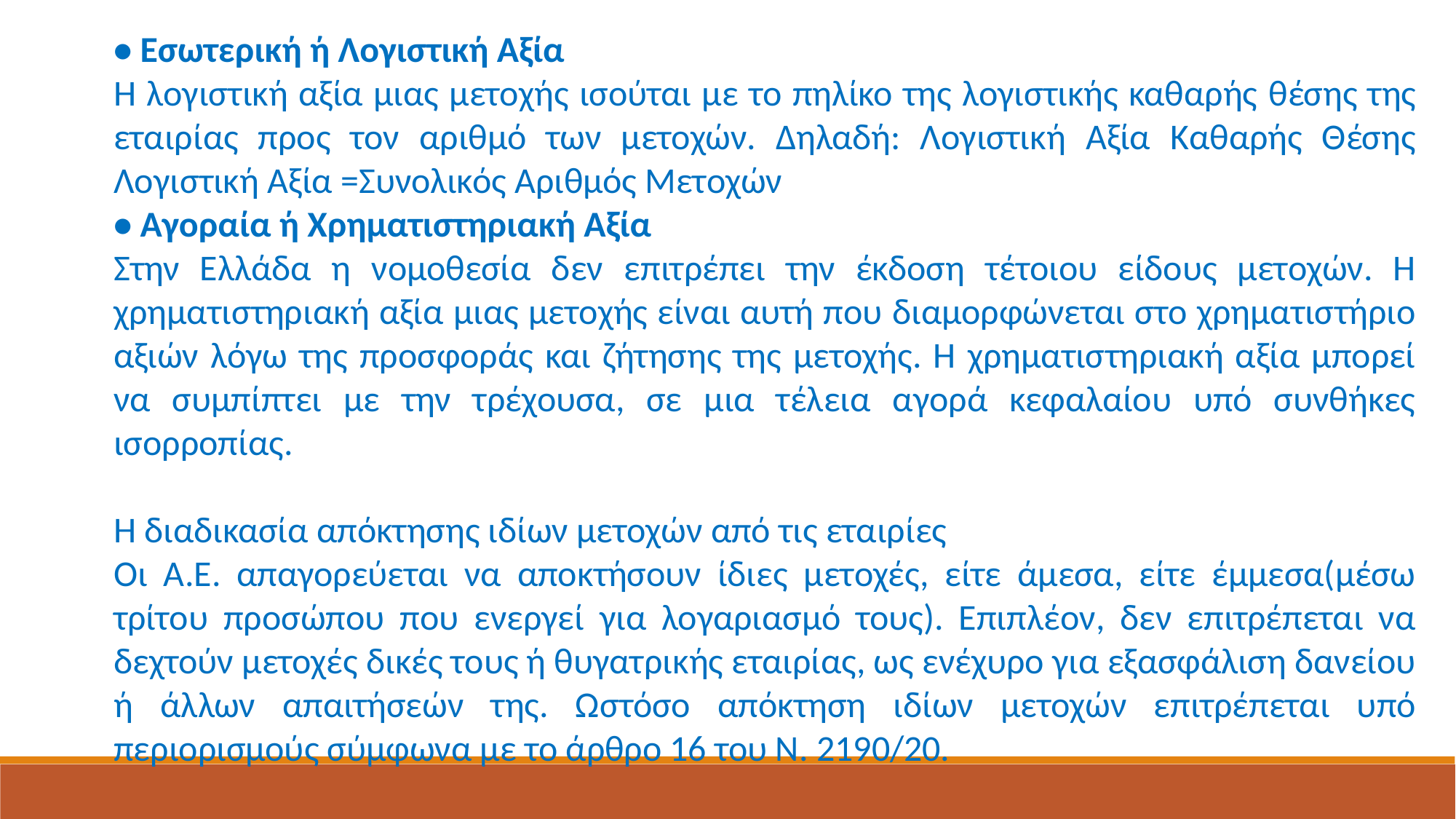

• Εσωτερική ή Λογιστική Αξία
Η λογιστική αξία μιας μετοχής ισούται με το πηλίκο της λογιστικής καθαρής θέσης της εταιρίας προς τον αριθμό των μετοχών. Δηλαδή: Λογιστική Αξία Καθαρής Θέσης Λογιστική Αξία =Συνολικός Αριθμός Μετοχών
• Αγοραία ή Χρηματιστηριακή Αξία
Στην Ελλάδα η νομοθεσία δεν επιτρέπει την έκδοση τέτοιου είδους μετοχών. Η χρηματιστηριακή αξία μιας μετοχής είναι αυτή που διαμορφώνεται στο χρηματιστήριο αξιών λόγω της προσφοράς και ζήτησης της μετοχής. Η χρηματιστηριακή αξία μπορεί να συμπίπτει με την τρέχουσα, σε μια τέλεια αγορά κεφαλαίου υπό συνθήκες ισορροπίας.

Η διαδικασία απόκτησης ιδίων μετοχών από τις εταιρίες
Οι Α.Ε. απαγορεύεται να αποκτήσουν ίδιες μετοχές, είτε άμεσα, είτε έμμεσα(μέσω τρίτου προσώπου που ενεργεί για λογαριασμό τους). Επιπλέον, δεν επιτρέπεται να δεχτούν μετοχές δικές τους ή θυγατρικής εταιρίας, ως ενέχυρο για εξασφάλιση δανείου ή άλλων απαιτήσεών της. Ωστόσο απόκτηση ιδίων μετοχών επιτρέπεται υπό περιορισμούς σύμφωνα με το άρθρο 16 του Ν. 2190/20.